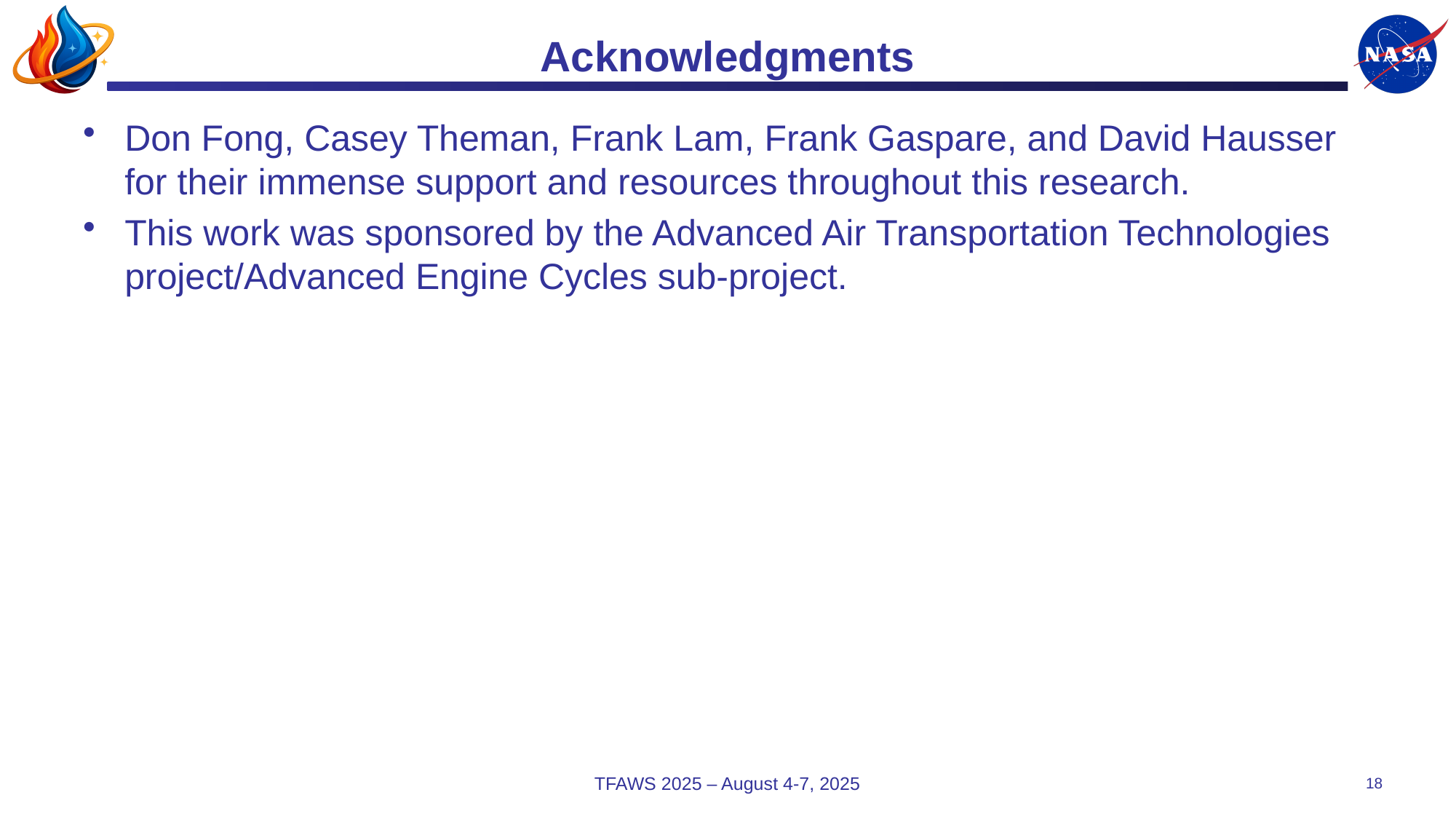

# Acknowledgments
Don Fong, Casey Theman, Frank Lam, Frank Gaspare, and David Hausser for their immense support and resources throughout this research.
This work was sponsored by the Advanced Air Transportation Technologies project/Advanced Engine Cycles sub-project.

TFAWS 2025 – August 4-7, 2025
18